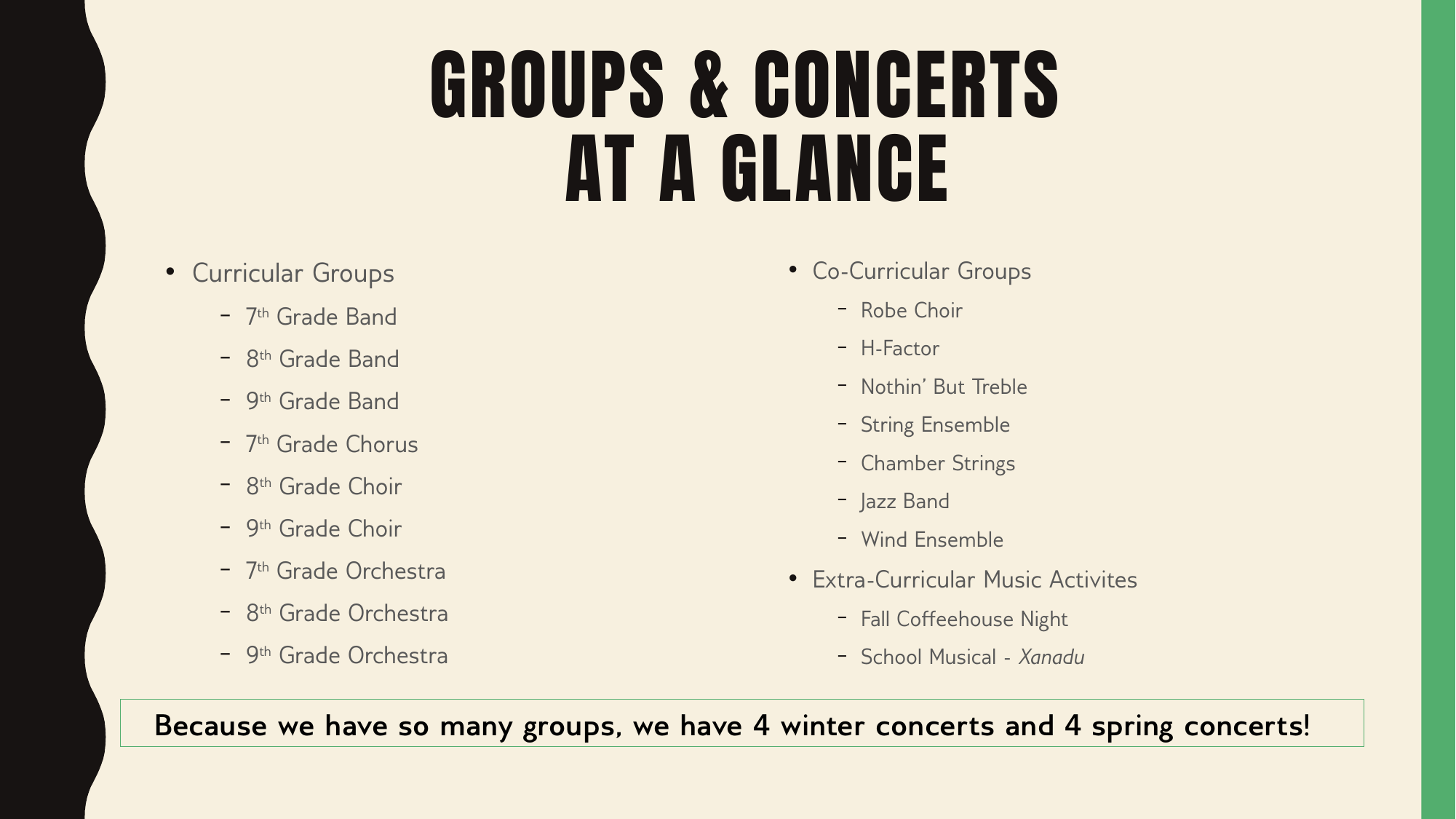

# GROUPS & CONCERTS AT A GLANCE
Curricular Groups
7th Grade Band
8th Grade Band
9th Grade Band
7th Grade Chorus
8th Grade Choir
9th Grade Choir
7th Grade Orchestra
8th Grade Orchestra
9th Grade Orchestra
Co-Curricular Groups
Robe Choir
H-Factor
Nothin’ But Treble
String Ensemble
Chamber Strings
Jazz Band
Wind Ensemble
Extra-Curricular Music Activites
Fall Coffeehouse Night
School Musical - Xanadu
Because we have so many groups, we have 4 winter concerts and 4 spring concerts!